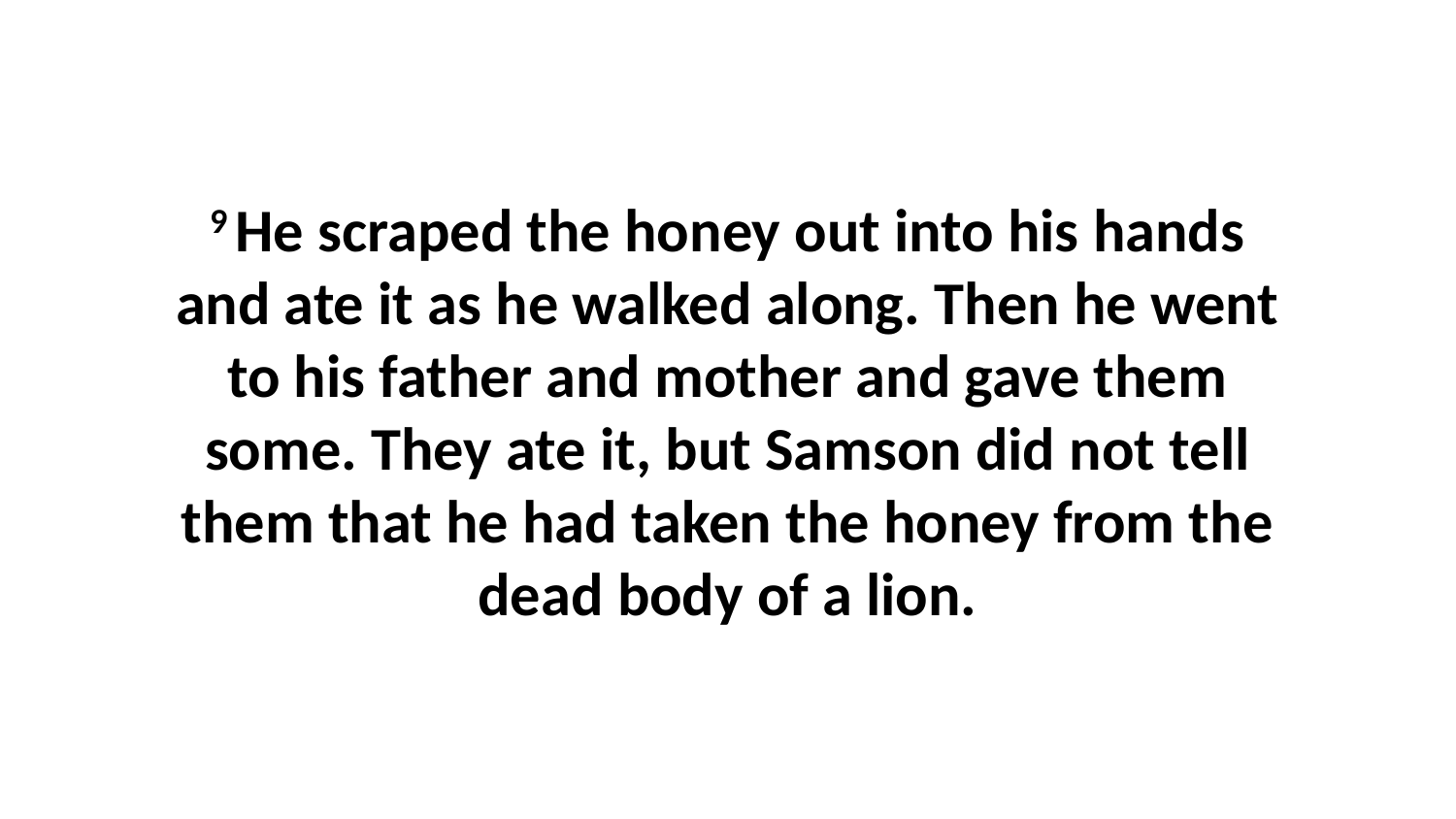

9 He scraped the honey out into his hands and ate it as he walked along. Then he went to his father and mother and gave them some. They ate it, but Samson did not tell them that he had taken the honey from the dead body of a lion.